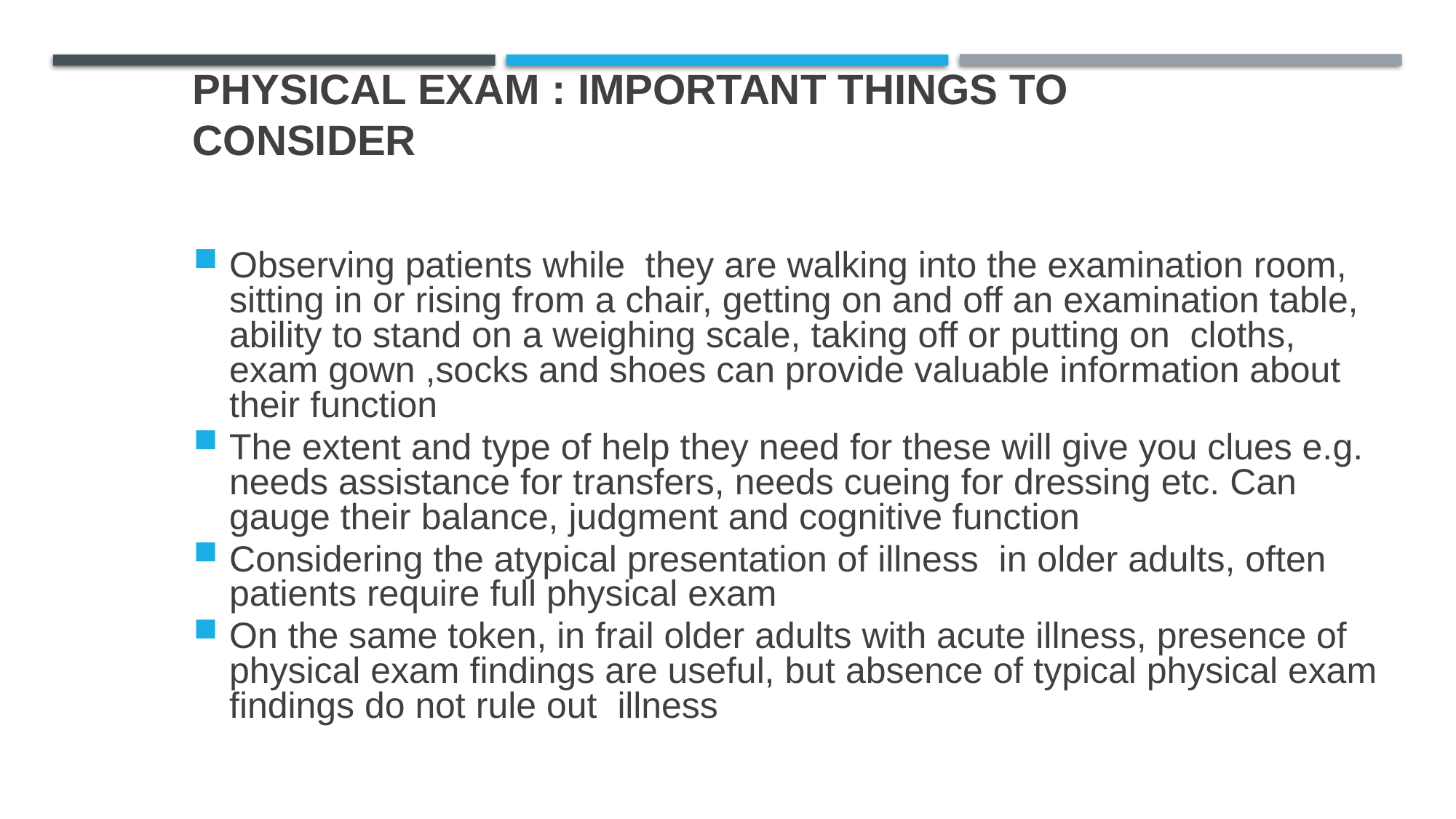

Physical exam : Important Things to consider
Observing patients while  they are walking into the examination room, sitting in or rising from a chair, getting on and off an examination table, ability to stand on a weighing scale, taking off or putting on  cloths, exam gown ,socks and shoes can provide valuable information about their function
The extent and type of help they need for these will give you clues e.g. needs assistance for transfers, needs cueing for dressing etc. Can gauge their balance, judgment and cognitive function
Considering the atypical presentation of illness  in older adults, often patients require full physical exam
On the same token, in frail older adults with acute illness, presence of physical exam findings are useful, but absence of typical physical exam findings do not rule out  illness